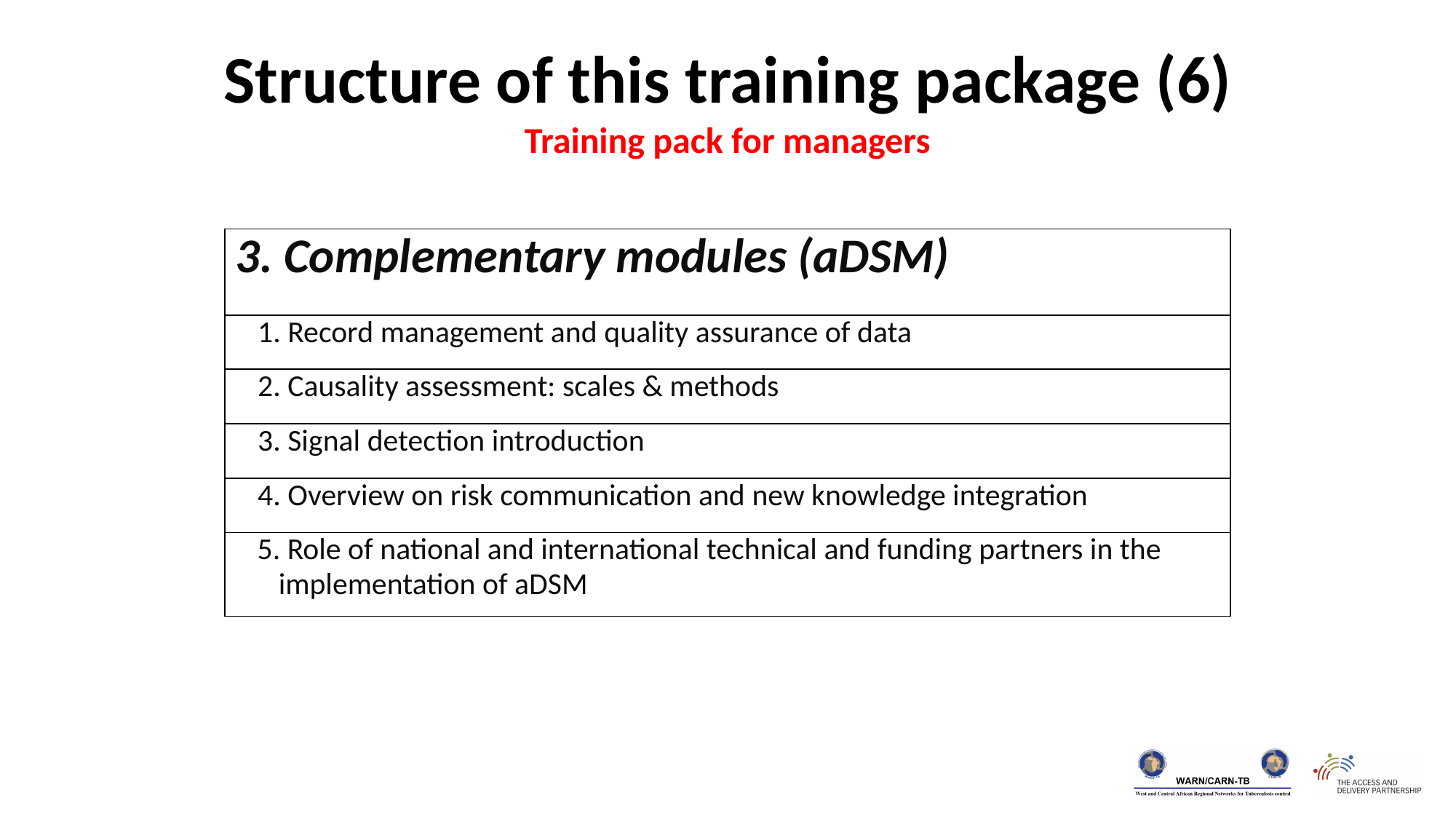

Structure of this training package (6)
Training pack for managers
| 3. Complementary modules (aDSM) |
| --- |
| 1. Record management and quality assurance of data |
| 2. Causality assessment: scales & methods |
| 3. Signal detection introduction |
| 4. Overview on risk communication and new knowledge integration |
| 5. Role of national and international technical and funding partners in the implementation of aDSM |